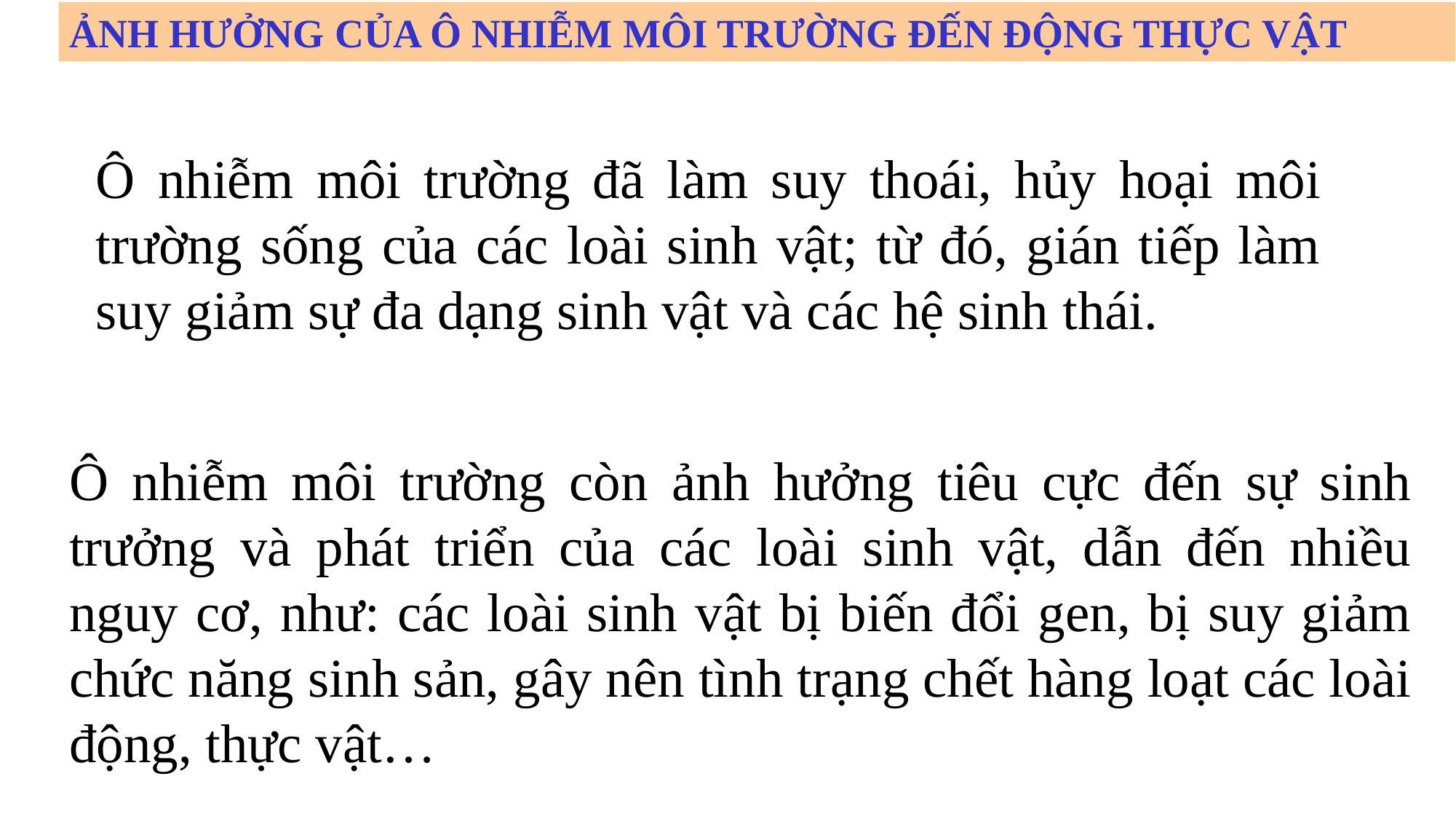

ẢNH HƯỞNG CỦA Ô NHIỄM MÔI TRƯỜNG ĐẾN ĐỘNG THỰC VẬT
Ô nhiễm môi trường đã làm suy thoái, hủy hoại môi trường sống của các loài sinh vật; từ đó, gián tiếp làm suy giảm sự đa dạng sinh vật và các hệ sinh thái.
Ô nhiễm môi trường còn ảnh hưởng tiêu cực đến sự sinh trưởng và phát triển của các loài sinh vật, dẫn đến nhiều nguy cơ, như: các loài sinh vật bị biến đổi gen, bị suy giảm chức năng sinh sản, gây nên tình trạng chết hàng loạt các loài động, thực vật…